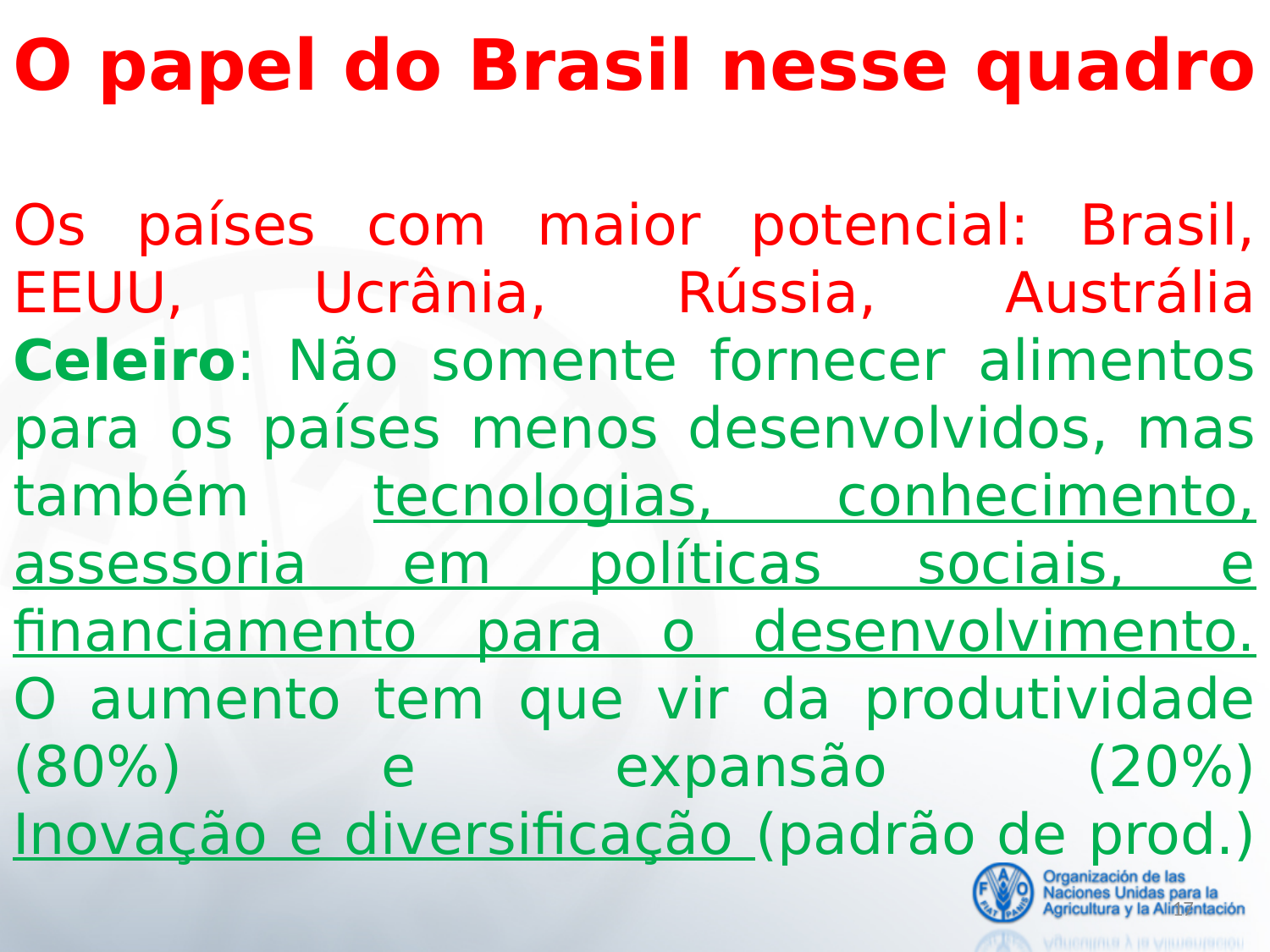

# O papel do Brasil nesse quadro Os países com maior potencial: Brasil, EEUU, Ucrânia, Rússia, Austrália Celeiro: Não somente fornecer alimentos para os países menos desenvolvidos, mas também tecnologias, conhecimento, assessoria em políticas sociais, e financiamento para o desenvolvimento. O aumento tem que vir da produtividade (80%) e expansão (20%) Inovação e diversificação (padrão de prod.)
17